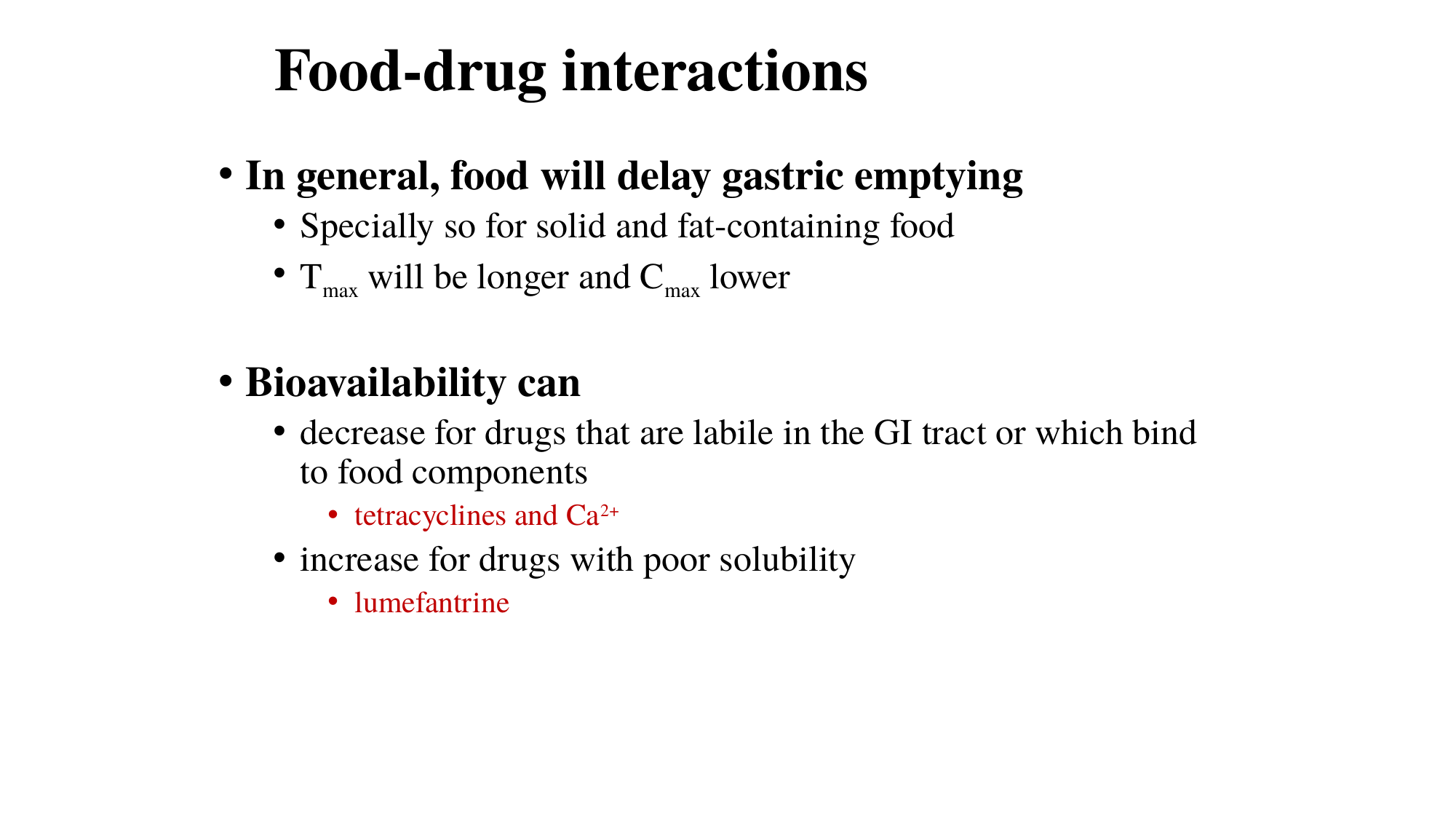

# Food-drug interactions
In general, food will delay gastric emptying
Specially so for solid and fat-containing food
Tmax will be longer and Cmax lower

Bioavailability can
decrease for drugs that are labile in the GI tract or which bind to food components
tetracyclines and Ca2+
increase for drugs with poor solubility
lumefantrine